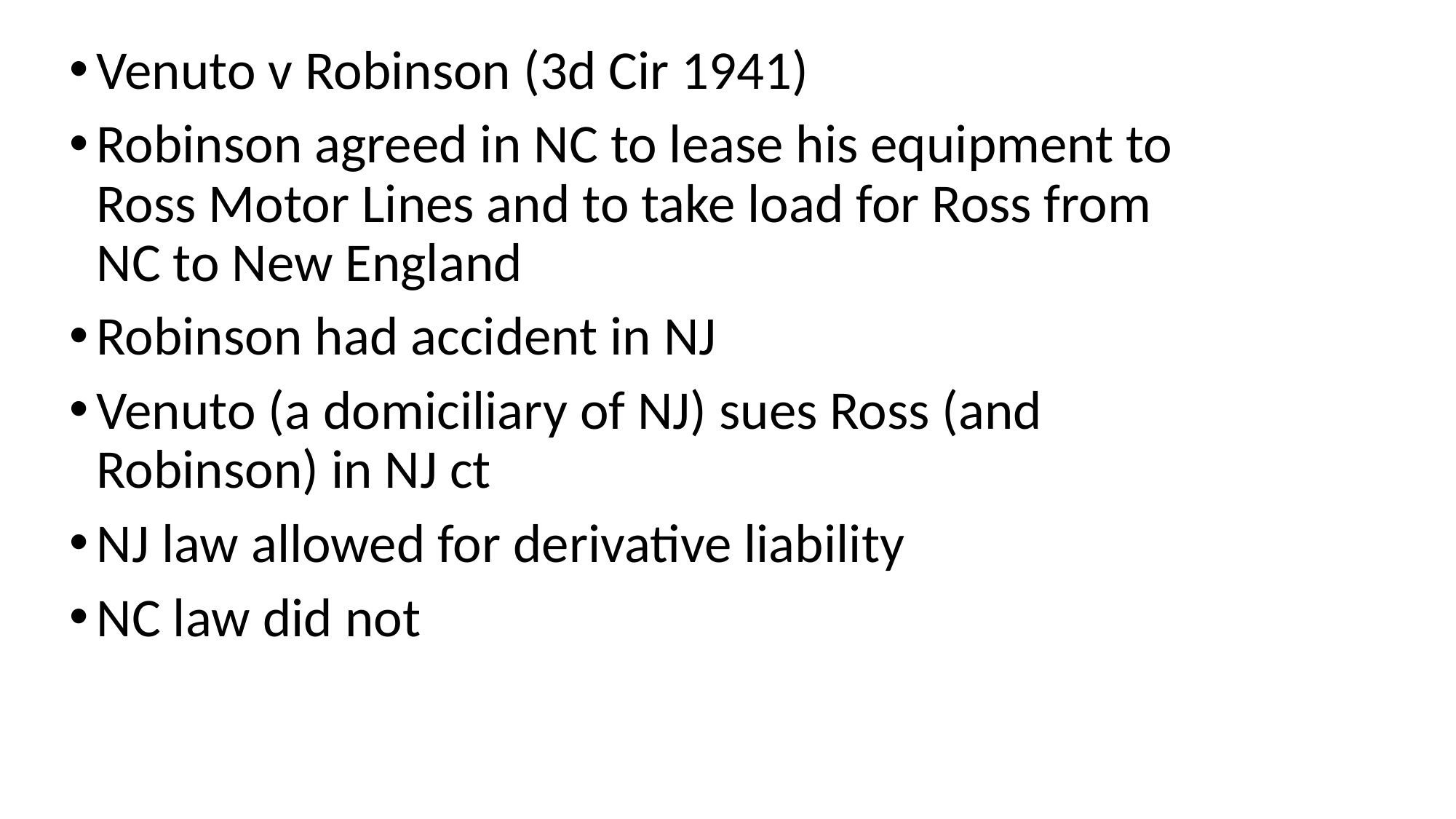

Venuto v Robinson (3d Cir 1941)
Robinson agreed in NC to lease his equipment to Ross Motor Lines and to take load for Ross from NC to New England
Robinson had accident in NJ
Venuto (a domiciliary of NJ) sues Ross (and Robinson) in NJ ct
NJ law allowed for derivative liability
NC law did not